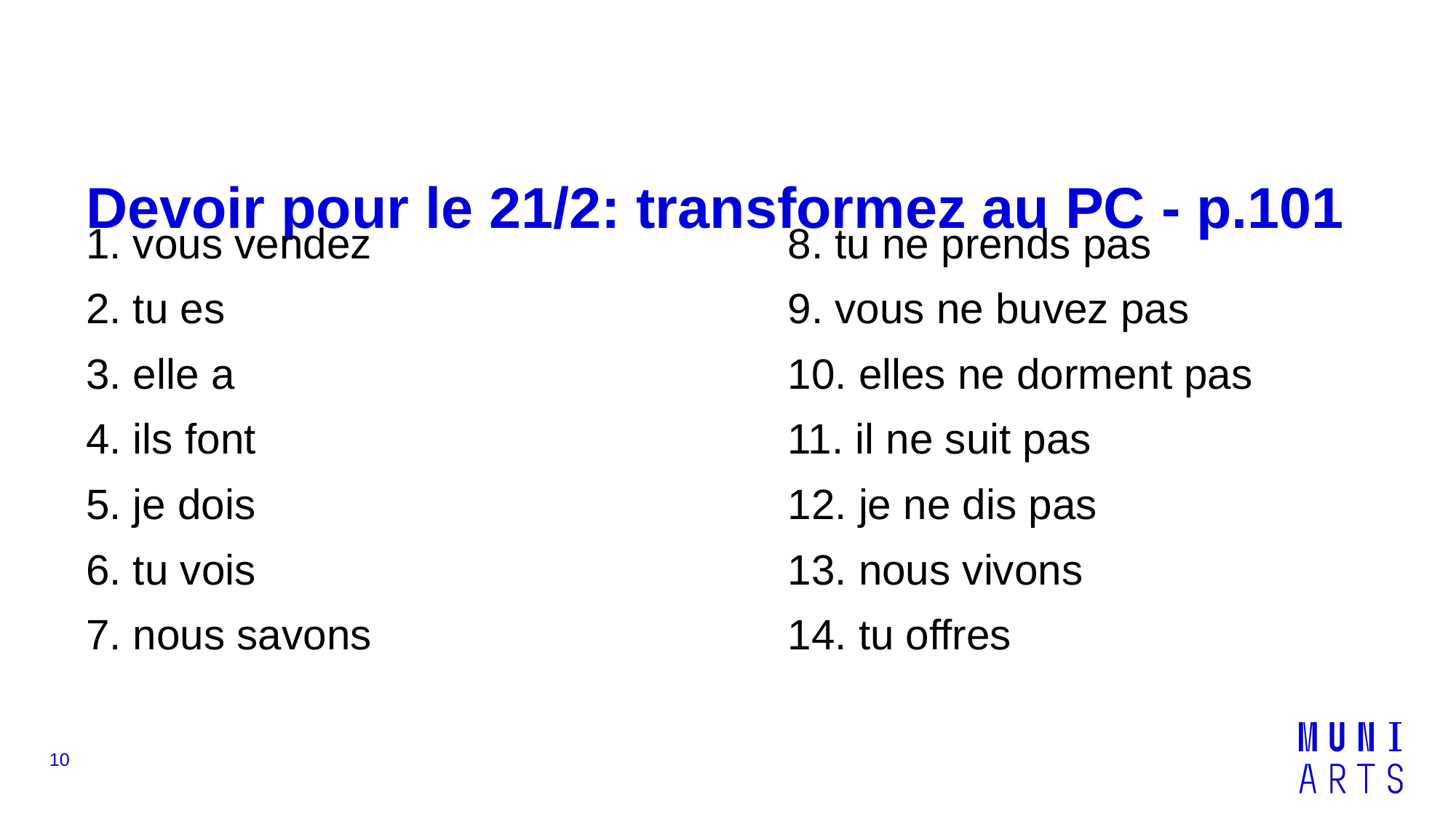

# Devoir pour le 21/2: transformez au PC - p.101
1. vous vendez
2. tu es
3. elle a
4. ils font
5. je dois
6. tu vois
7. nous savons

8. tu ne prends pas
9. vous ne buvez pas
10. elles ne dorment pas
11. il ne suit pas
12. je ne dis pas
13. nous vivons
14. tu offres

10